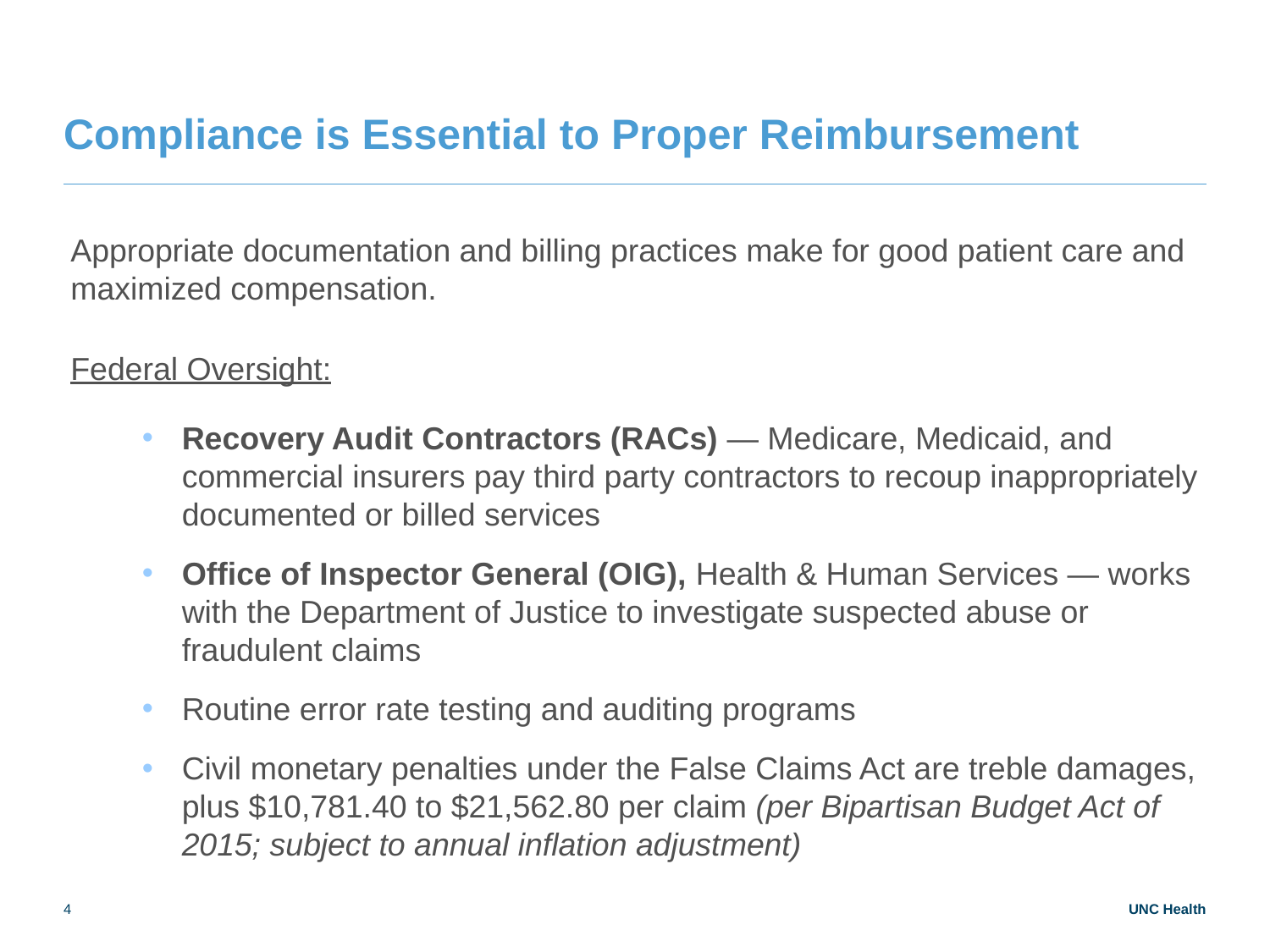

# Compliance is Essential to Proper Reimbursement
Appropriate documentation and billing practices make for good patient care and maximized compensation.
Federal Oversight:
Recovery Audit Contractors (RACs) — Medicare, Medicaid, and commercial insurers pay third party contractors to recoup inappropriately documented or billed services
Office of Inspector General (OIG), Health & Human Services — works with the Department of Justice to investigate suspected abuse or fraudulent claims
Routine error rate testing and auditing programs
Civil monetary penalties under the False Claims Act are treble damages, plus $10,781.40 to $21,562.80 per claim (per Bipartisan Budget Act of 2015; subject to annual inflation adjustment)

4